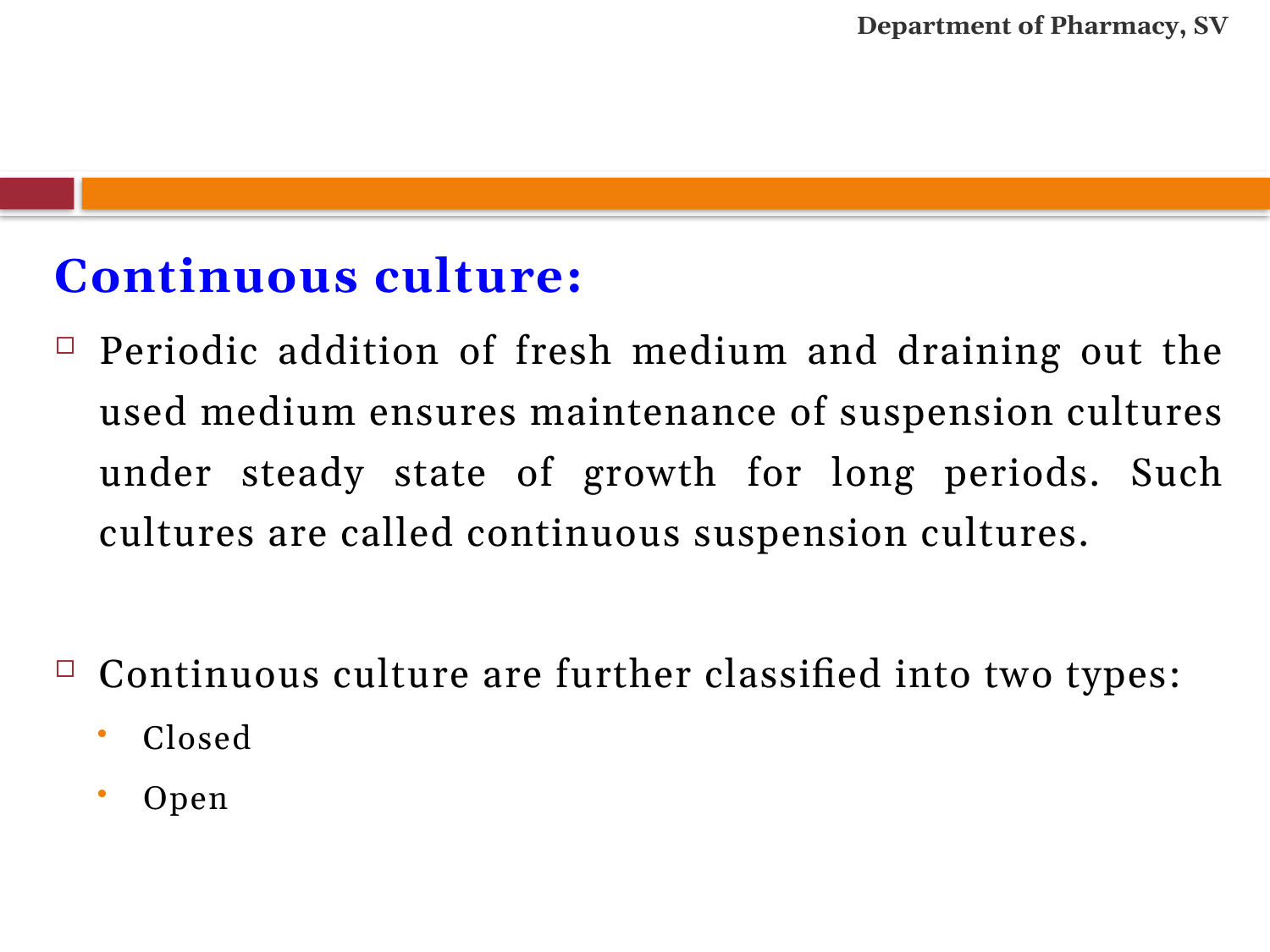

Department of Pharmacy, SV
#
Continuous culture:
Periodic addition of fresh medium and draining out the used medium ensures maintenance of suspension cultures under steady state of growth for long periods. Such cultures are called continuous suspension cultures.

Continuous culture are further classified into two types:
Closed
Open